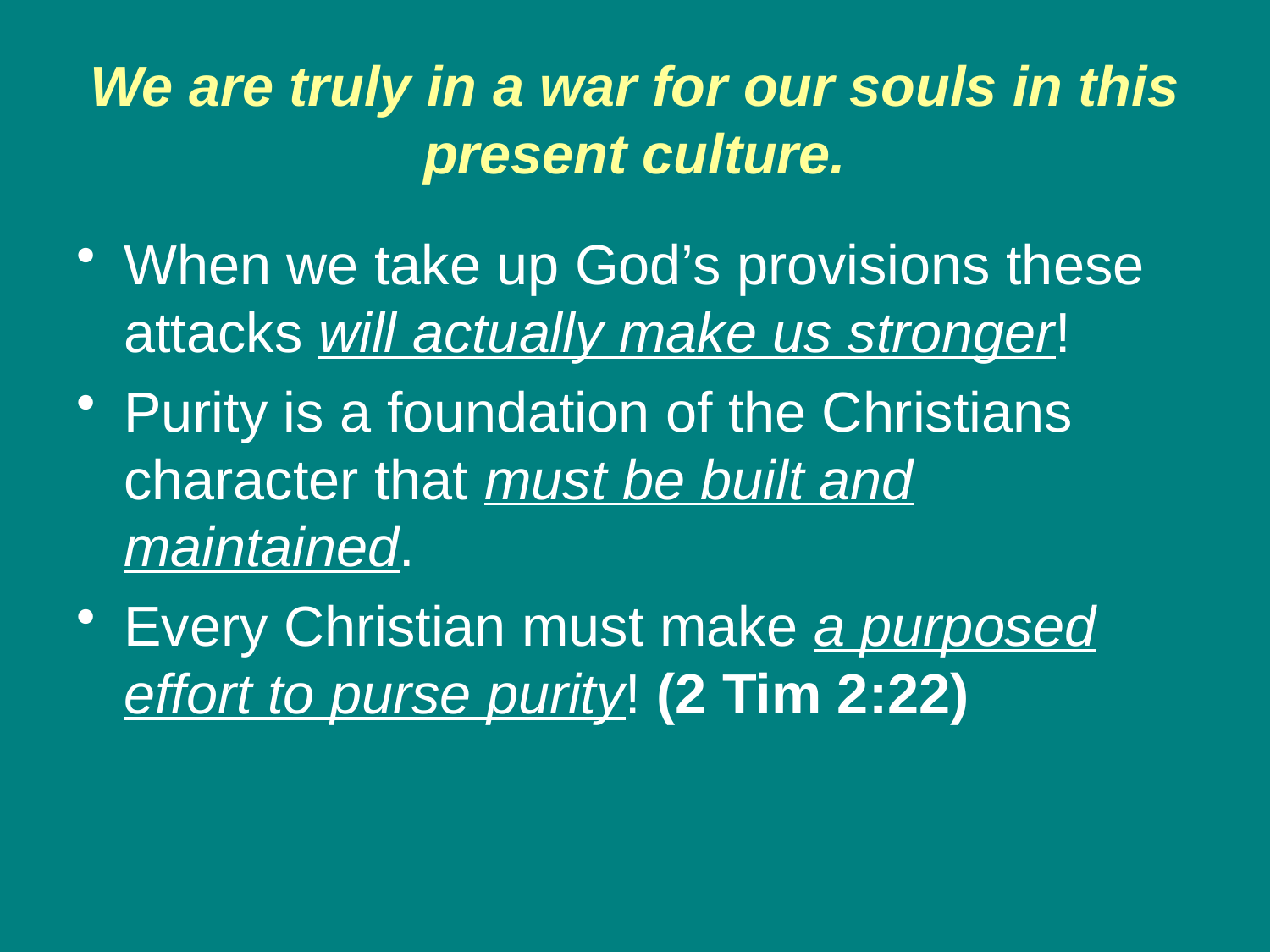

# We are truly in a war for our souls in this present culture.
When we take up God’s provisions these attacks will actually make us stronger!
Purity is a foundation of the Christians character that must be built and maintained.
Every Christian must make a purposed effort to purse purity! (2 Tim 2:22)